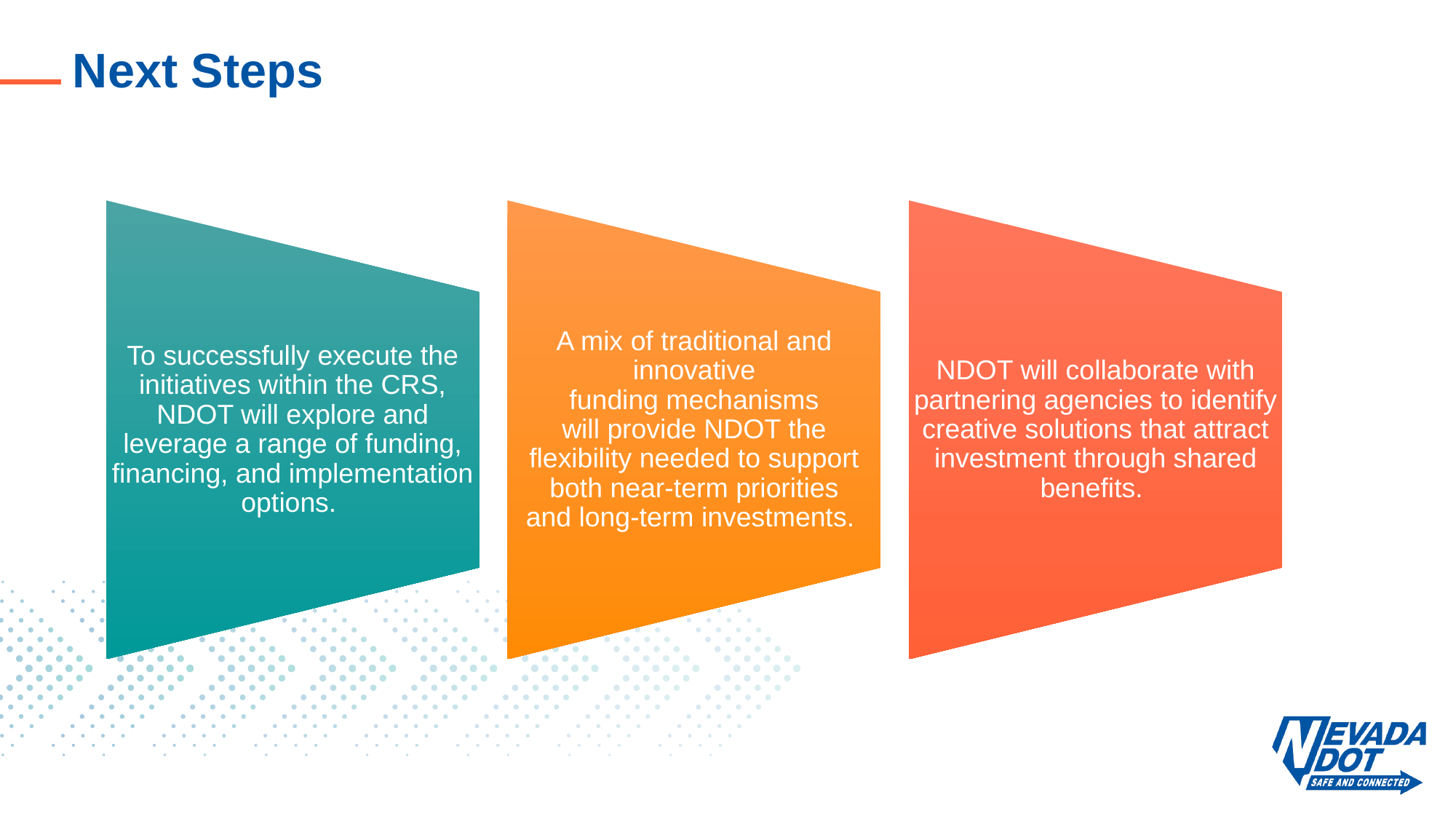

# Next Steps
To successfully execute the initiatives within the CRS, NDOT will explore and leverage a range of funding, financing, and implementation options.
A mix of traditional and innovative funding mechanisms will provide NDOT the flexibility needed to support both near-term priorities and long-term investments.
NDOT will collaborate with partnering agencies to identify creative solutions that attract investment through shared benefits.